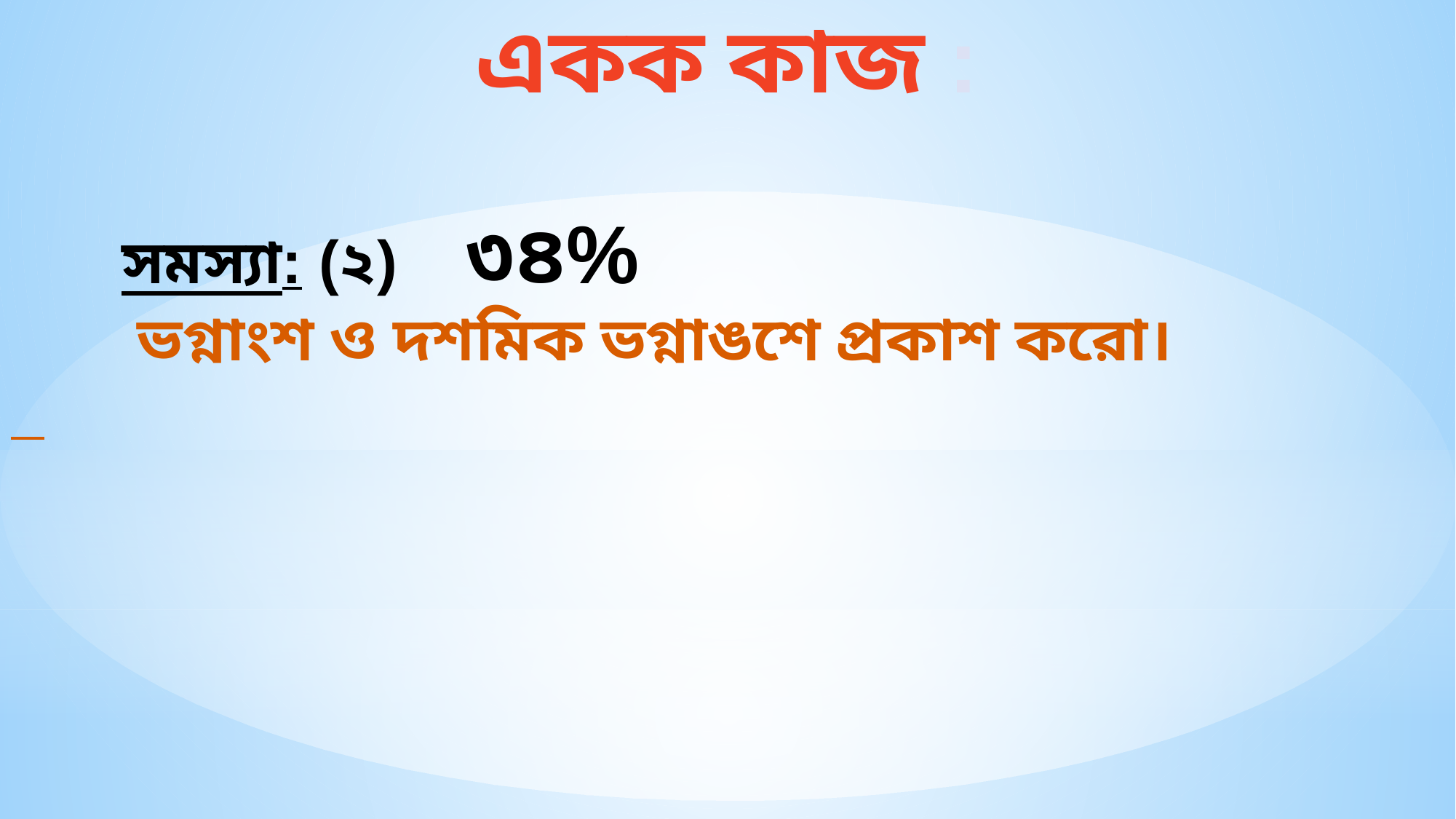

একক কাজ :

       সমস্যা: (২)    ৩৪%
        ভগ্নাংশ ও দশমিক ভগ্নাঙশে প্রকাশ করো।